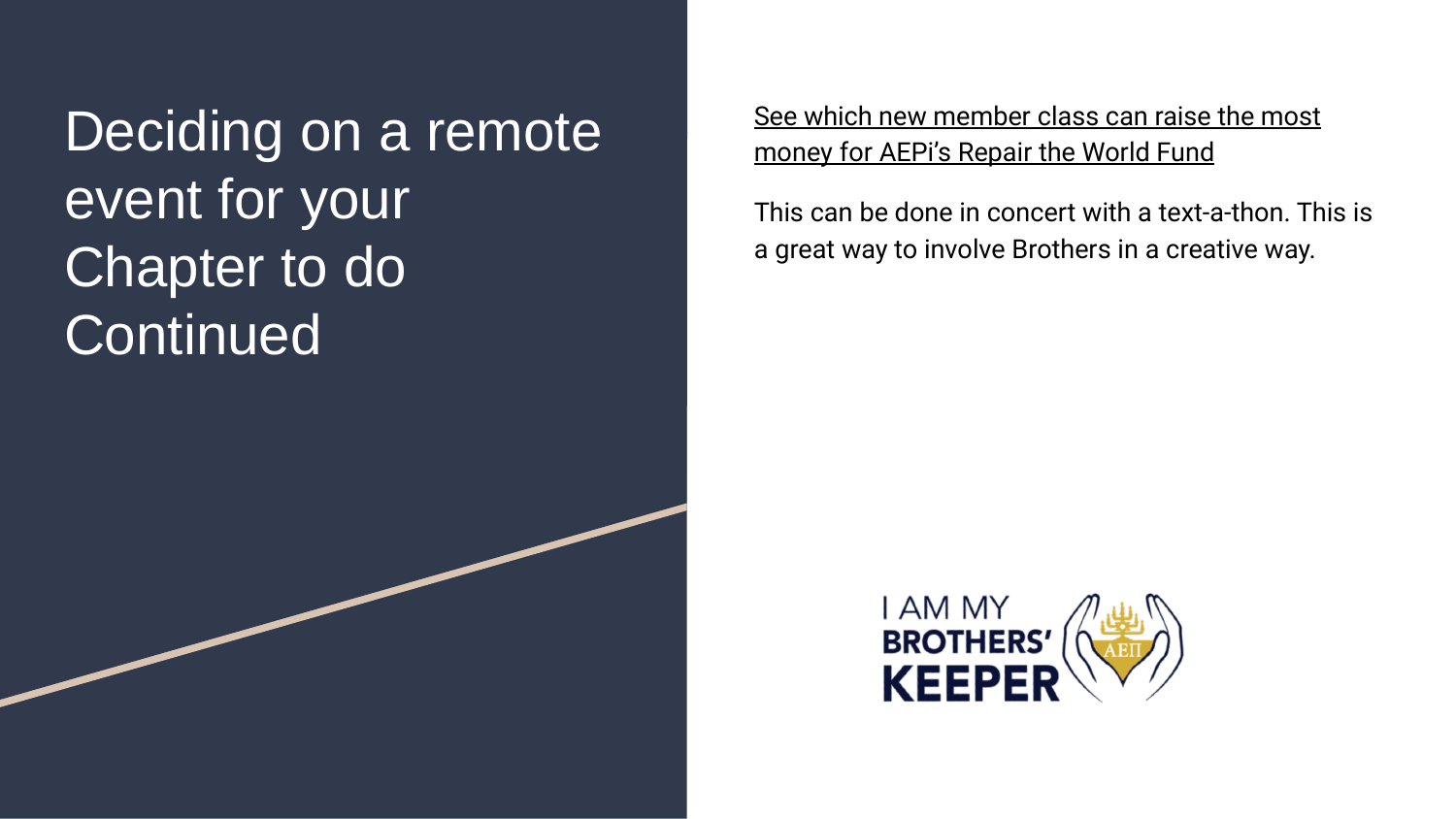

# Deciding on a remote event for your Chapter to do Continued

See which new member class can raise the most money for AEPi’s Repair the World Fund
This can be done in concert with a text-a-thon. This is a great way to involve Brothers in a creative way.